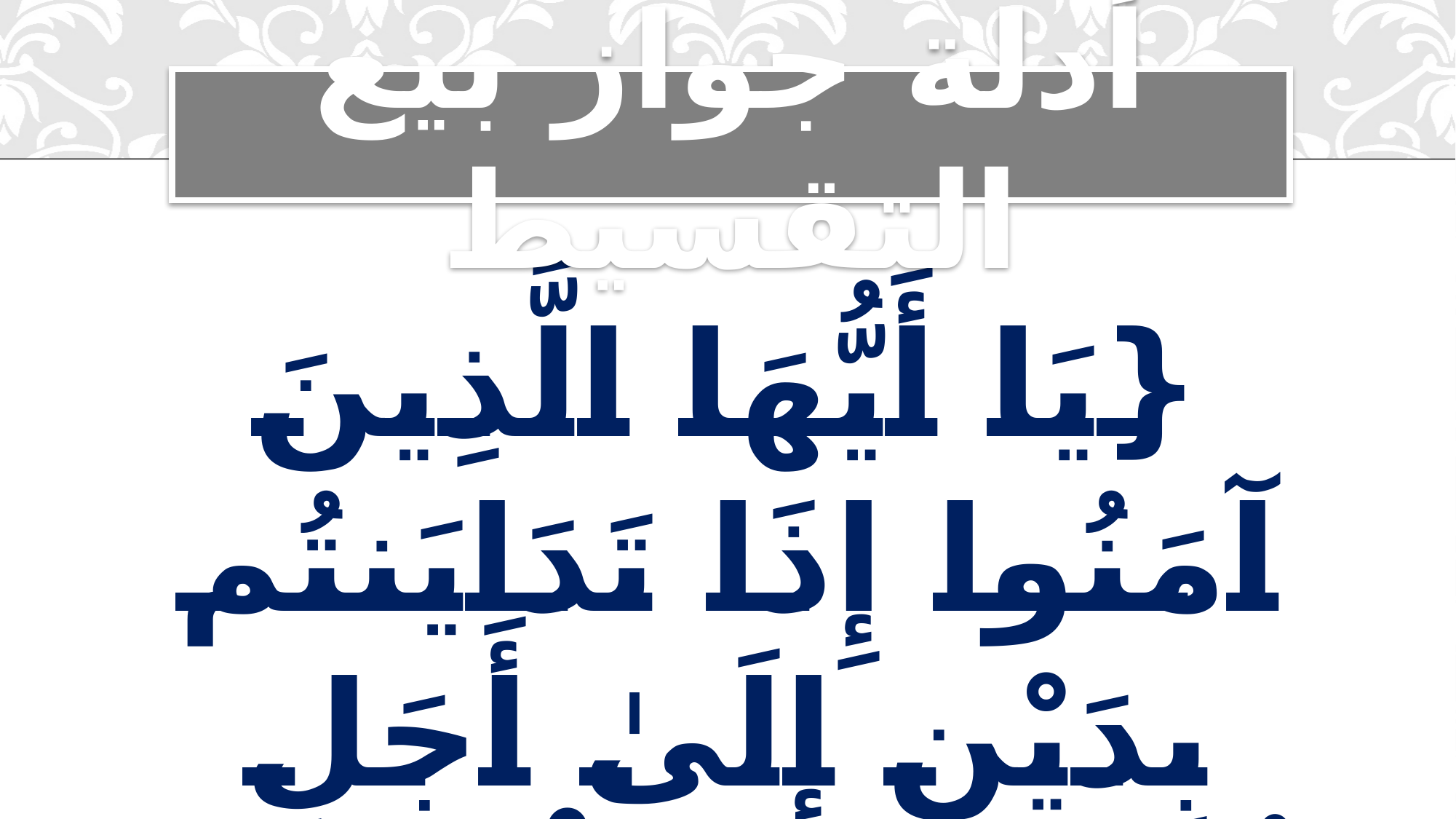

# أدلة جواز بيع التقسيط

{يَا أَيُّهَا الَّذِينَ آمَنُوا إِذَا تَدَايَنتُم بِدَيْنٍ إِلَىٰ أَجَلٍ مُّسَمًّى فَاكْتُبُوهُ}